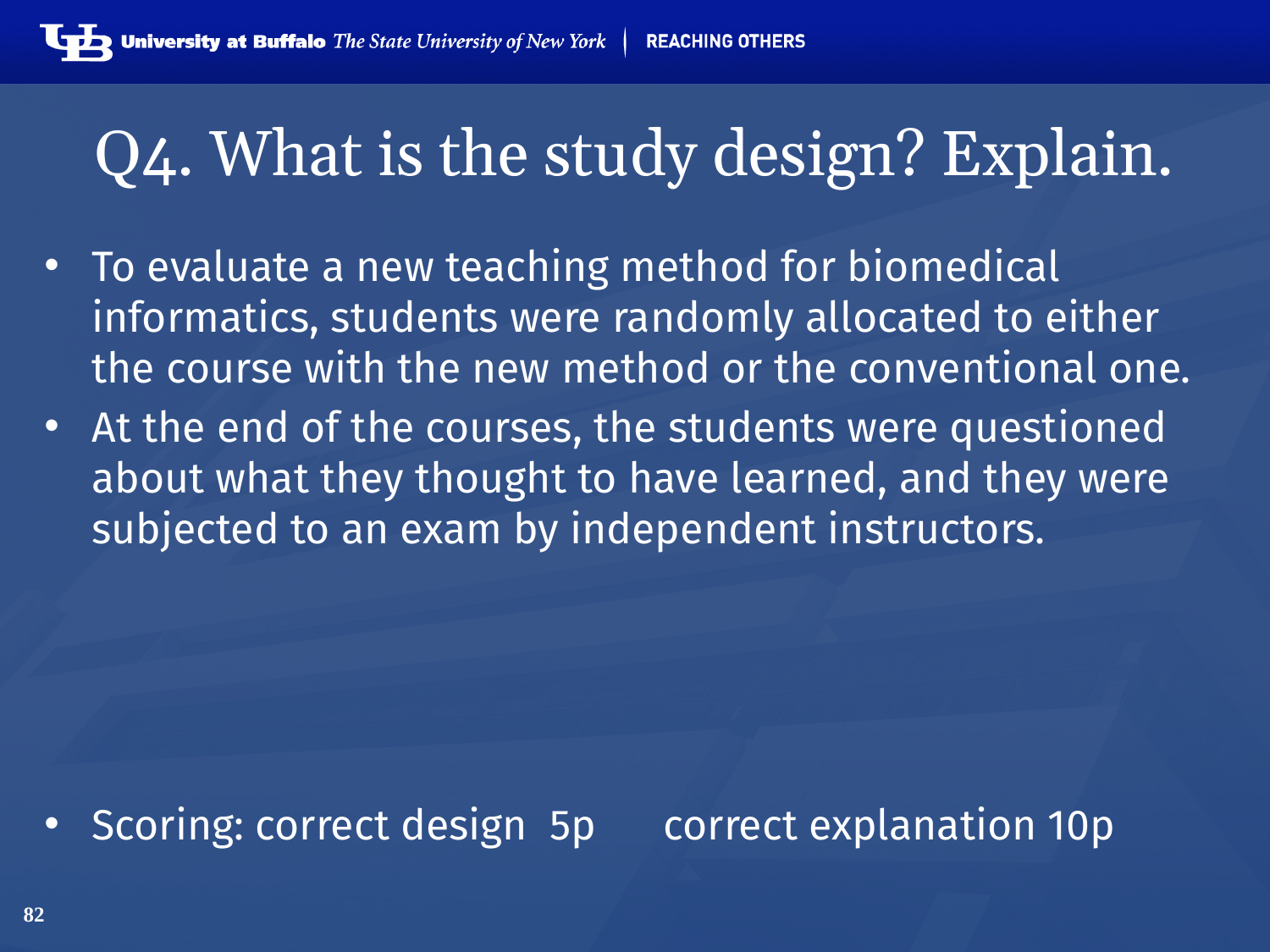

# Q4. What is the study design? Explain.
To evaluate a new teaching method for biomedical informatics, students were randomly allocated to either the course with the new method or the conventional one.
At the end of the courses, the students were questioned about what they thought to have learned, and they were subjected to an exam by independent instructors.

Scoring: correct design  5p      correct explanation 10p

82